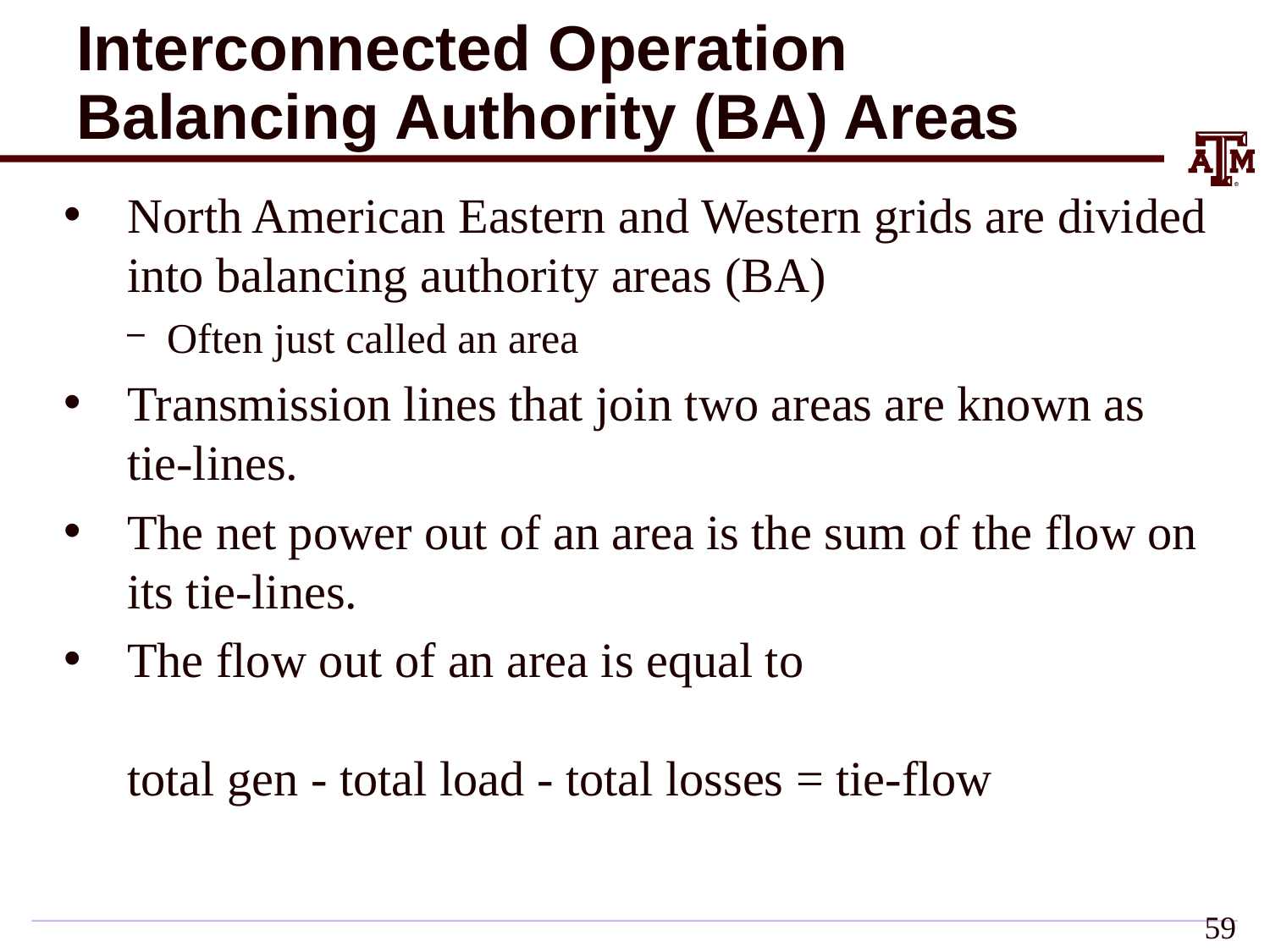

# Interconnected Operation Balancing Authority (BA) Areas
North American Eastern and Western grids are divided into balancing authority areas (BA)
Often just called an area
Transmission lines that join two areas are known as tie-lines.
The net power out of an area is the sum of the flow on its tie-lines.
The flow out of an area is equal to
total gen - total load - total losses = tie-flow

59